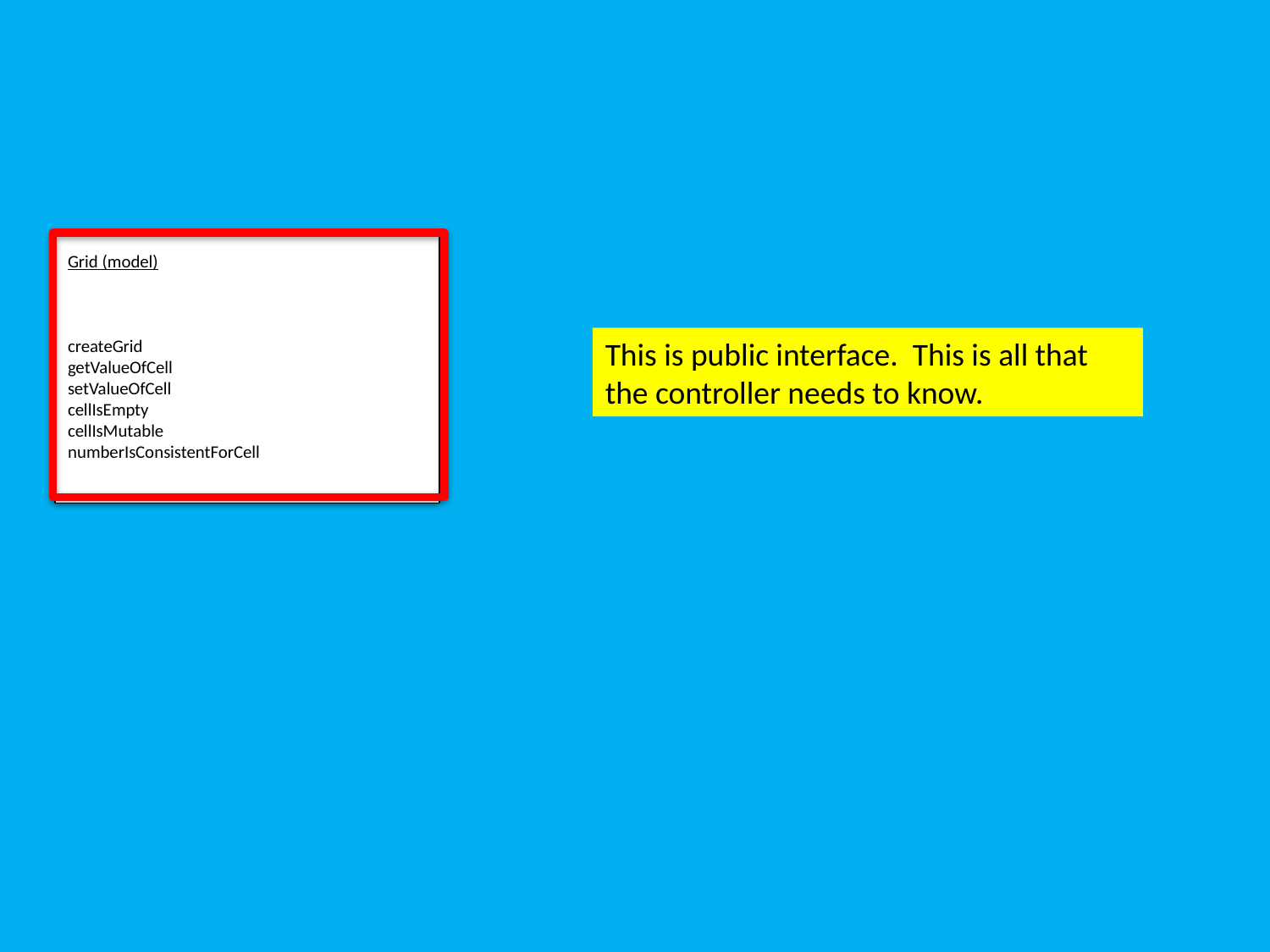

Grid (model)

createGrid
getValueOfCell
setValueOfCell
cellIsEmpty
cellIsMutable
numberIsConsistentForCell

This is public interface.  This is all that the controller needs to know.